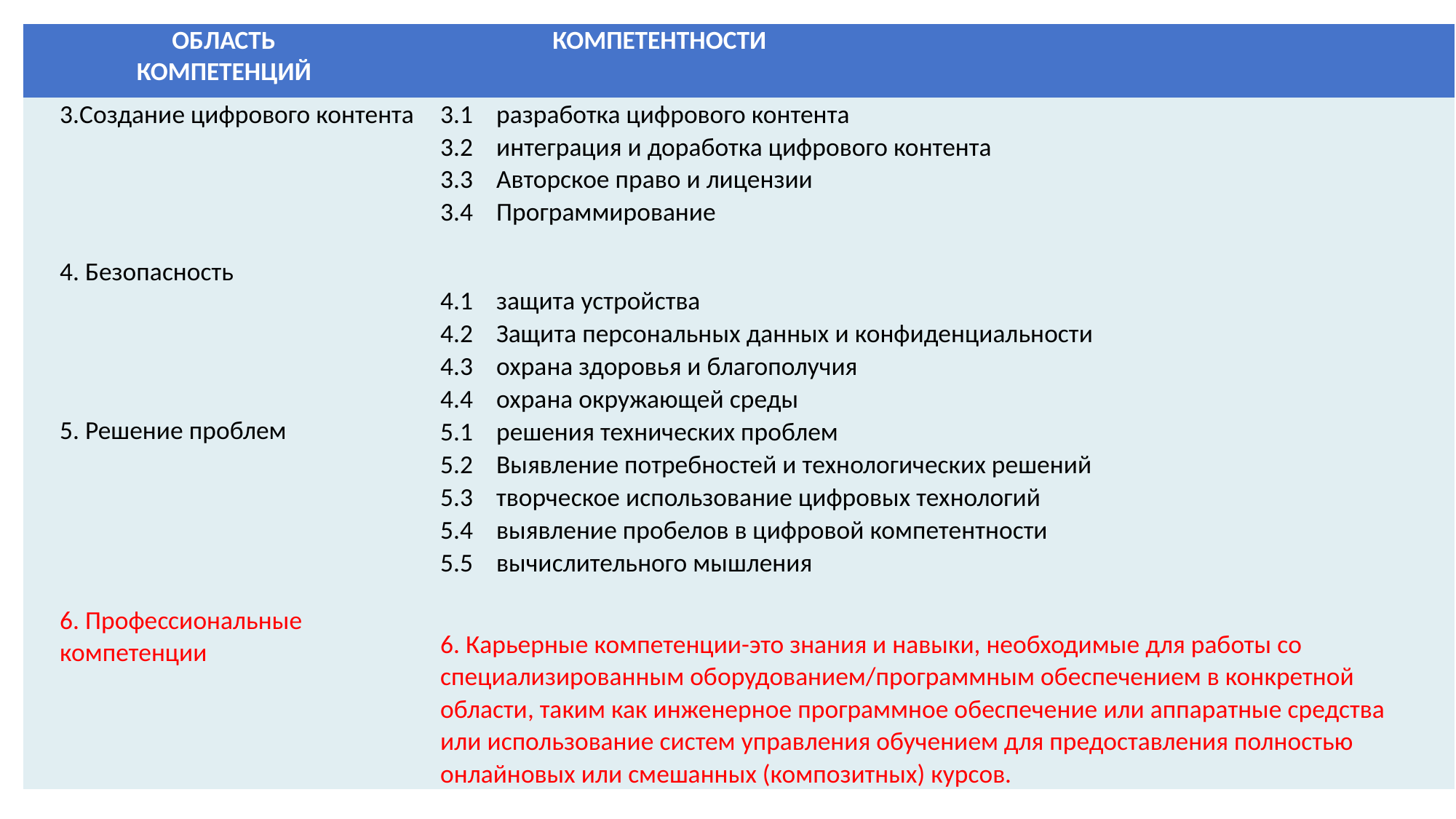

| ОБЛАСТЬ | КОМПЕТЕНТНОСТИ |
| --- | --- |
| КОМПЕТЕНЦИЙ |  |
| 3.Создание цифрового контента | 3.1 разработка цифрового контента 3.2 интеграция и доработка цифрового контента 3.3 Авторское право и лицензии 3.4 Программирование |
| 4. Безопасность | 4.1 защита устройства 4.2 Защита персональных данных и конфиденциальности 4.3 охрана здоровья и благополучия 4.4 охрана окружающей среды |
| 5. Решение проблем | 5.1 решения технических проблем 5.2 Выявление потребностей и технологических решений 5.3 творческое использование цифровых технологий 5.4 выявление пробелов в цифровой компетентности 5.5 вычислительного мышления |
| 6. Профессиональные компетенции | 6. Карьерные компетенции-это знания и навыки, необходимые для работы со специализированным оборудованием/программным обеспечением в конкретной области, таким как инженерное программное обеспечение или аппаратные средства или использование систем управления обучением для предоставления полностью онлайновых или смешанных (композитных) курсов. |